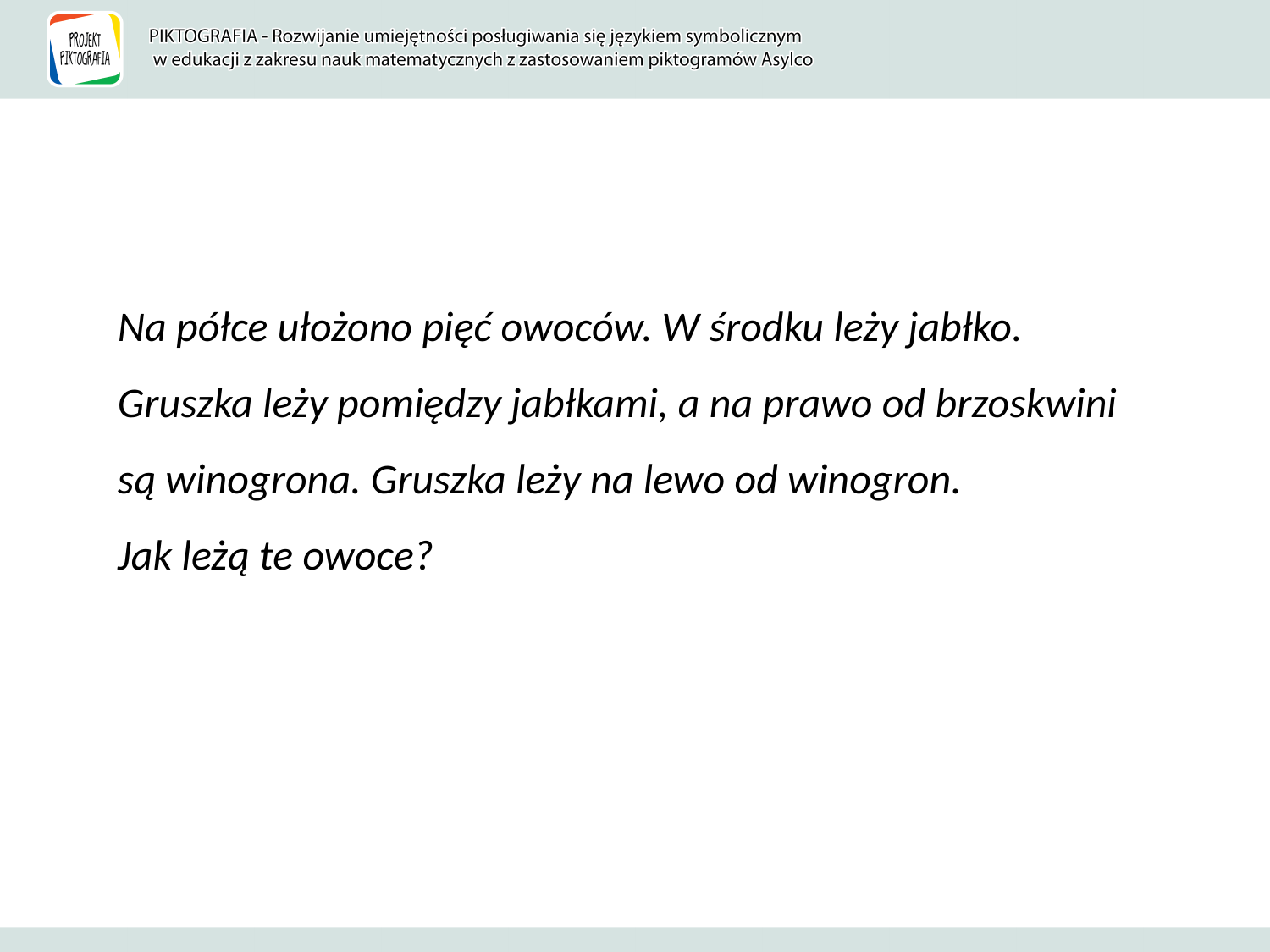

Na półce ułożono pięć owoców. W środku leży jabłko. Gruszka leży pomiędzy jabłkami, a na prawo od brzoskwini są winogrona. Gruszka leży na lewo od winogron.
Jak leżą te owoce?